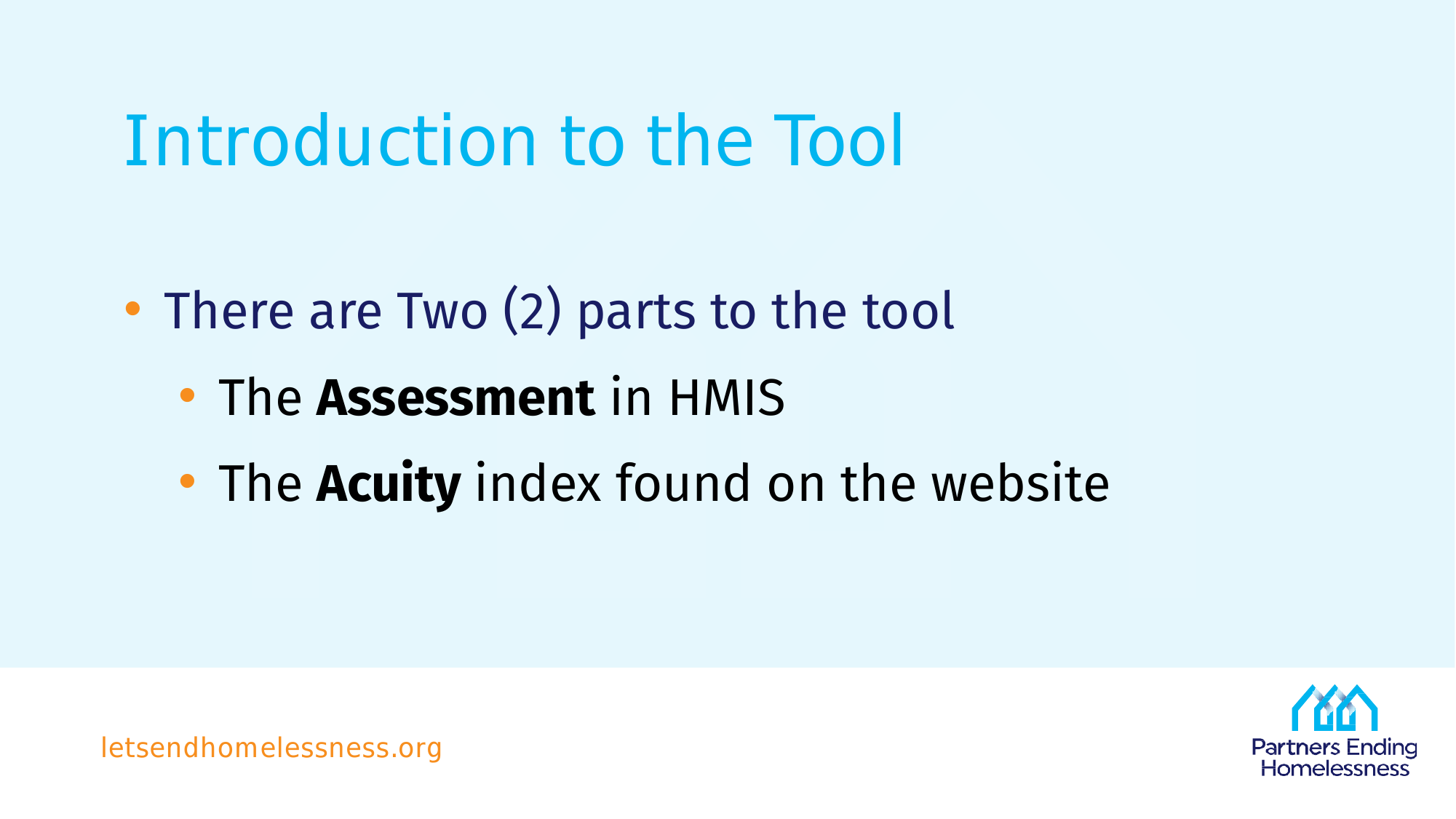

# Introduction to the Tool
There are Two (2) parts to the tool
The Assessment in HMIS
The Acuity index found on the website

letsendhomelessness.org